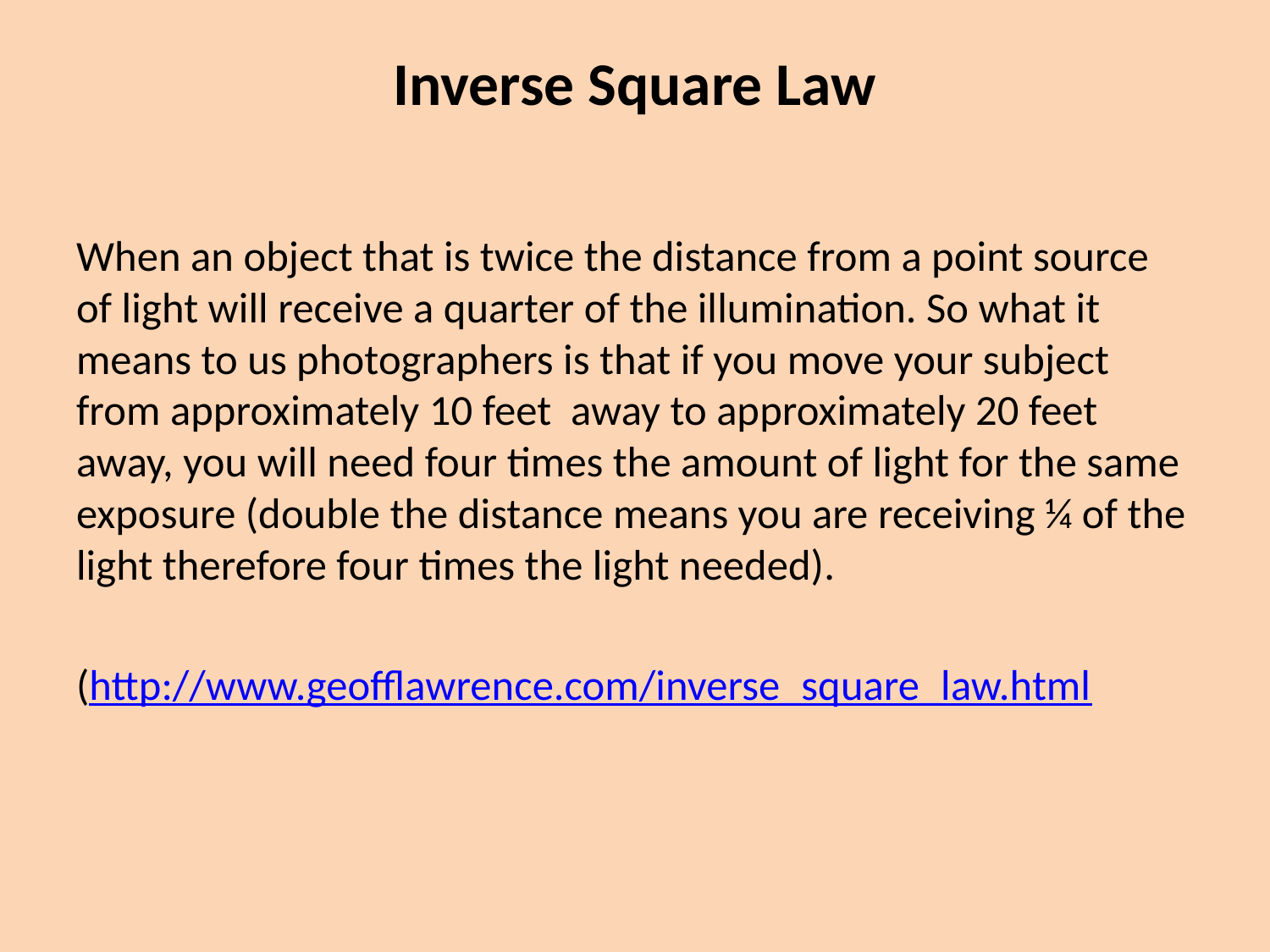

# Inverse Square Law
When an object that is twice the distance from a point source of light will receive a quarter of the illumination. So what it means to us photographers is that if you move your subject from approximately 10 feet  away to approximately 20 feet away, you will need four times the amount of light for the same exposure (double the distance means you are receiving ¼ of the light therefore four times the light needed).

(http://www.geofflawrence.com/inverse_square_law.html